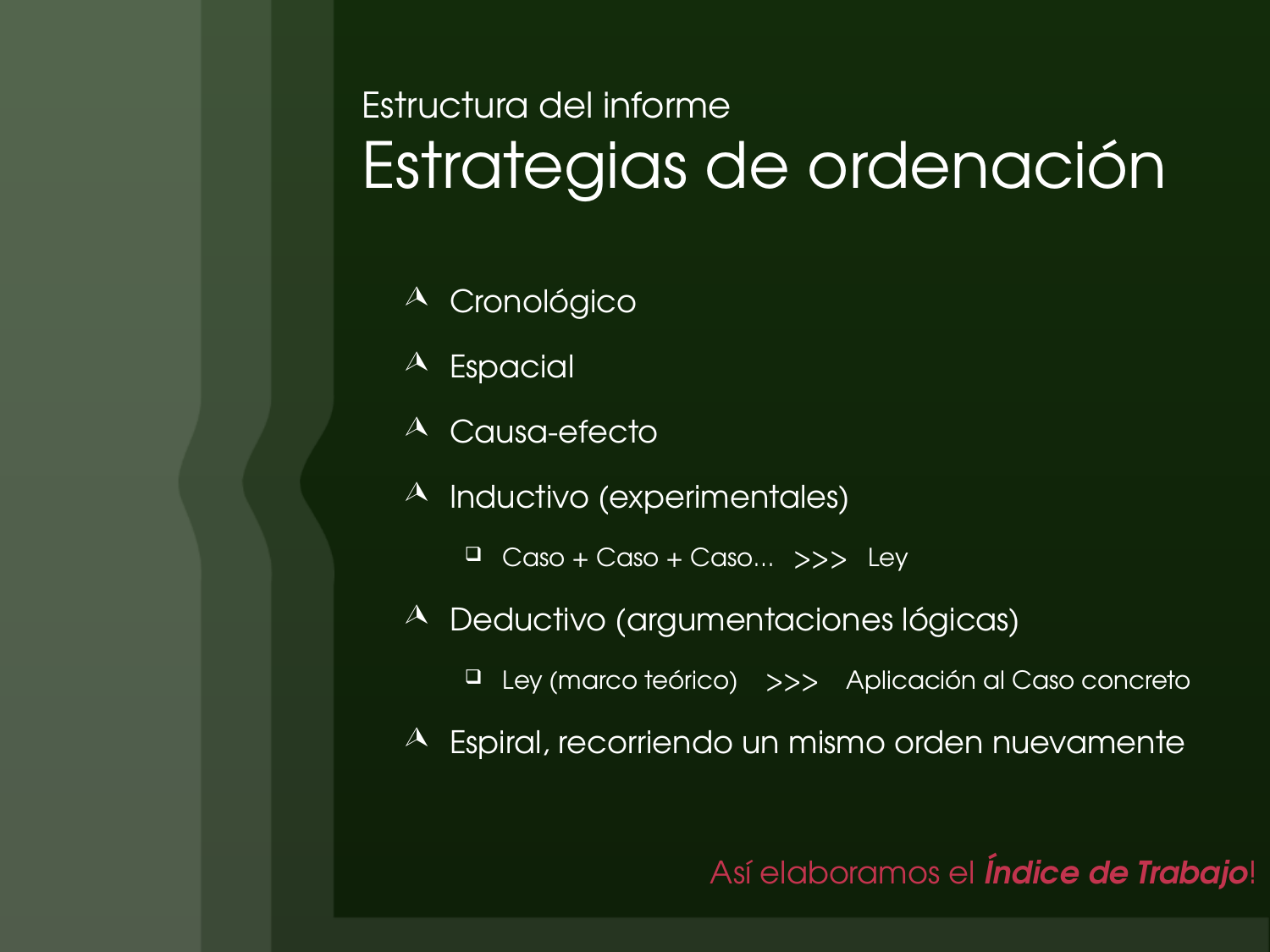

# Estructura del informe Estrategias de ordenación
Cronológico
Espacial
Causa-efecto
Inductivo (experimentales)
Caso + Caso + Caso…   >>>   Ley
Deductivo (argumentaciones lógicas)
Ley (marco teórico)    >>>    Aplicación al Caso concreto
Espiral, recorriendo un mismo orden nuevamente

Así elaboramos el Índice de Trabajo!